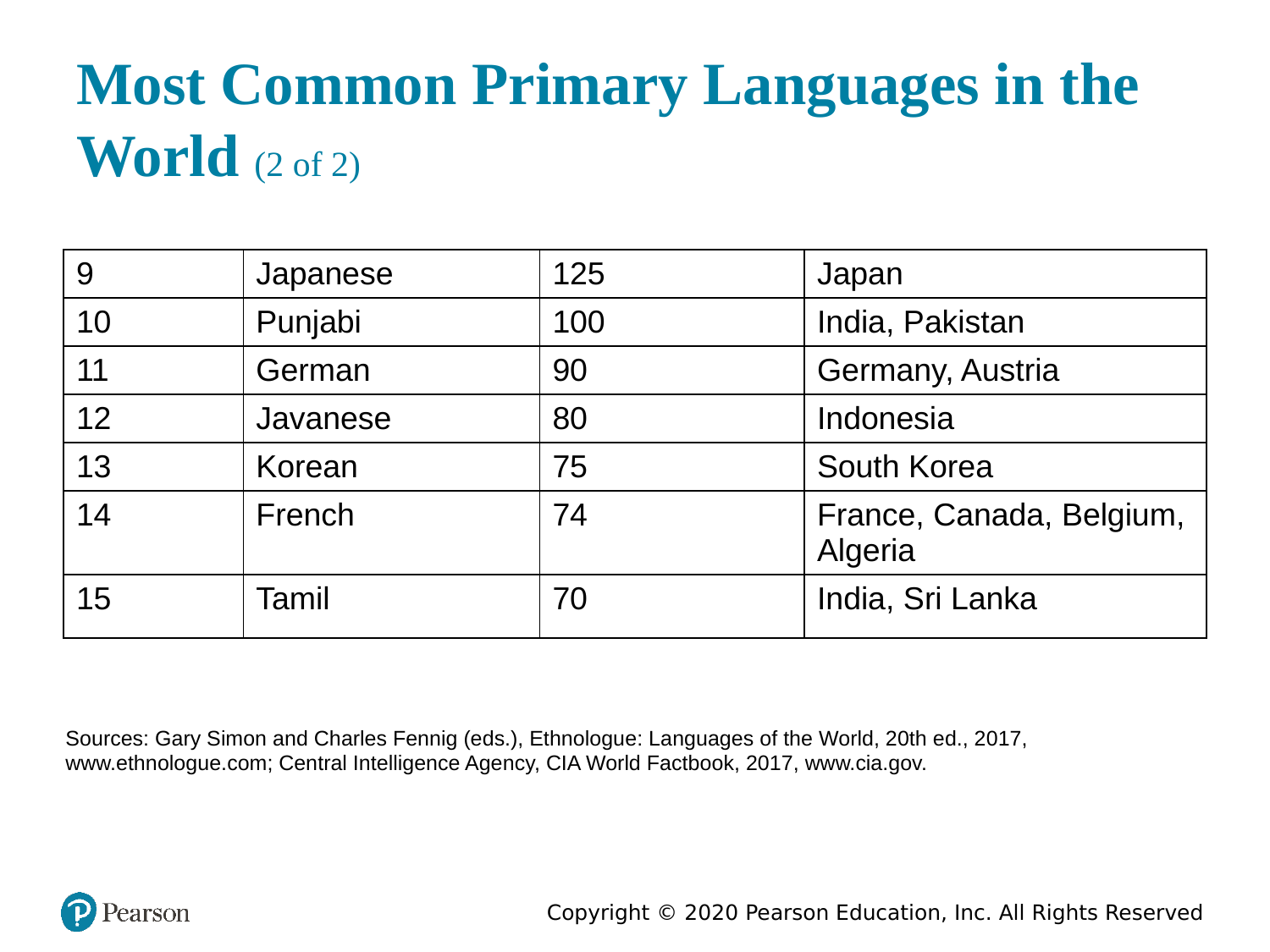

# Most Common Primary Languages in the World (2 of 2)
| 9 | Japanese | 125 | Japan |
| --- | --- | --- | --- |
| 10 | Punjabi | 100 | India, Pakistan |
| 11 | German | 90 | Germany, Austria |
| 12 | Javanese | 80 | Indonesia |
| 13 | Korean | 75 | South Korea |
| 14 | French | 74 | France, Canada, Belgium, Algeria |
| 15 | Tamil | 70 | India, Sri Lanka |
Sources: Gary Simon and Charles Fennig (eds.), Ethnologue: Languages of the World, 20th ed., 2017, www.ethnologue.com; Central Intelligence Agency, CIA World Factbook, 2017, www.cia.gov.